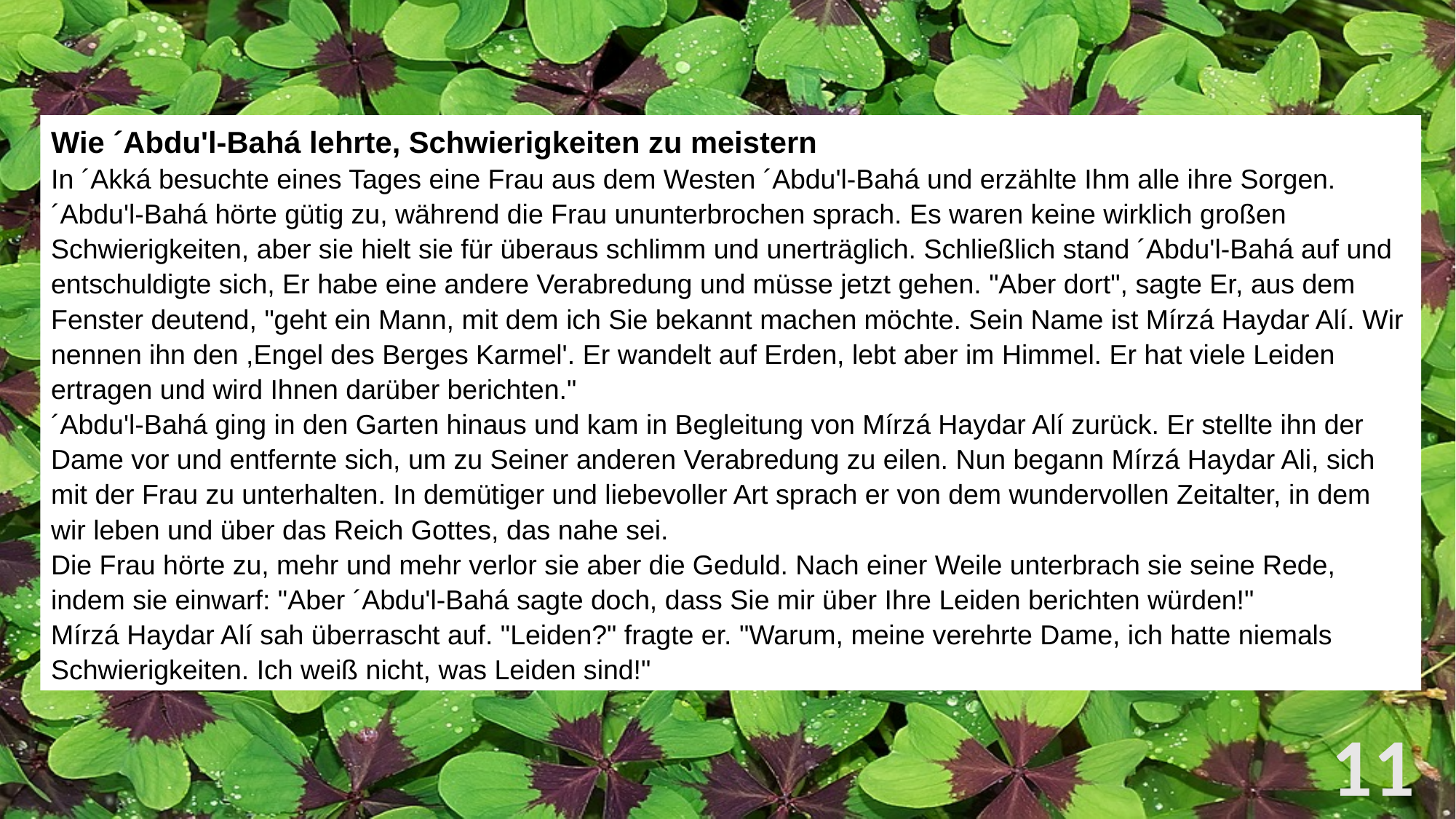

Wie ´Abdu'l-Bahá lehrte, Schwierigkeiten zu meistern
In ´Akká besuchte eines Tages eine Frau aus dem Westen ´Abdu'l-Bahá und erzählte Ihm alle ihre Sorgen. ´Abdu'l-Bahá hörte gütig zu, während die Frau ununterbrochen sprach. Es waren keine wirklich großen Schwierigkeiten, aber sie hielt sie für überaus schlimm und unerträglich. Schließlich stand ´Abdu'l-Bahá auf und entschuldigte sich, Er habe eine andere Verabredung und müsse jetzt gehen. "Aber dort", sagte Er, aus dem Fenster deutend, "geht ein Mann, mit dem ich Sie bekannt machen möchte. Sein Name ist Mírzá Haydar Alí. Wir nennen ihn den ,Engel des Berges Karmel'. Er wandelt auf Erden, lebt aber im Himmel. Er hat viele Leiden ertragen und wird Ihnen darüber berichten."
´Abdu'l-Bahá ging in den Garten hinaus und kam in Begleitung von Mírzá Haydar Alí zurück. Er stellte ihn der Dame vor und entfernte sich, um zu Seiner anderen Verabredung zu eilen. Nun begann Mírzá Haydar Ali, sich mit der Frau zu unterhalten. In demütiger und liebevoller Art sprach er von dem wundervollen Zeitalter, in dem wir leben und über das Reich Gottes, das nahe sei.
Die Frau hörte zu, mehr und mehr verlor sie aber die Geduld. Nach einer Weile unterbrach sie seine Rede, indem sie einwarf: "Aber ´Abdu'l-Bahá sagte doch, dass Sie mir über Ihre Leiden berichten würden!"
Mírzá Haydar Alí sah überrascht auf. "Leiden?" fragte er. "Warum, meine verehrte Dame, ich hatte niemals Schwierigkeiten. Ich weiß nicht, was Leiden sind!"
11